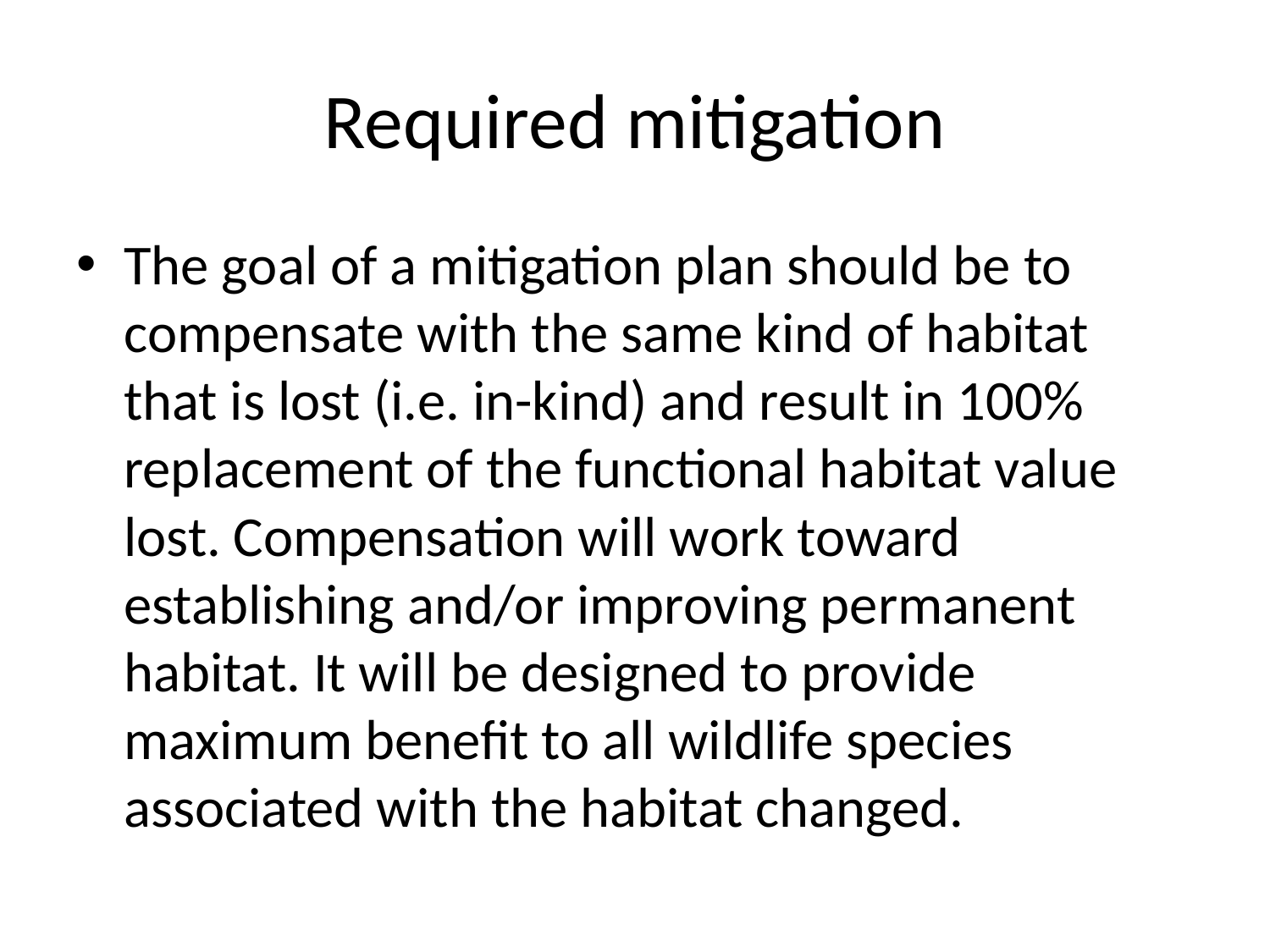

# Required mitigation
The goal of a mitigation plan should be to compensate with the same kind of habitat that is lost (i.e. in-kind) and result in 100% replacement of the functional habitat value lost. Compensation will work toward establishing and/or improving permanent habitat. It will be designed to provide maximum benefit to all wildlife species associated with the habitat changed.